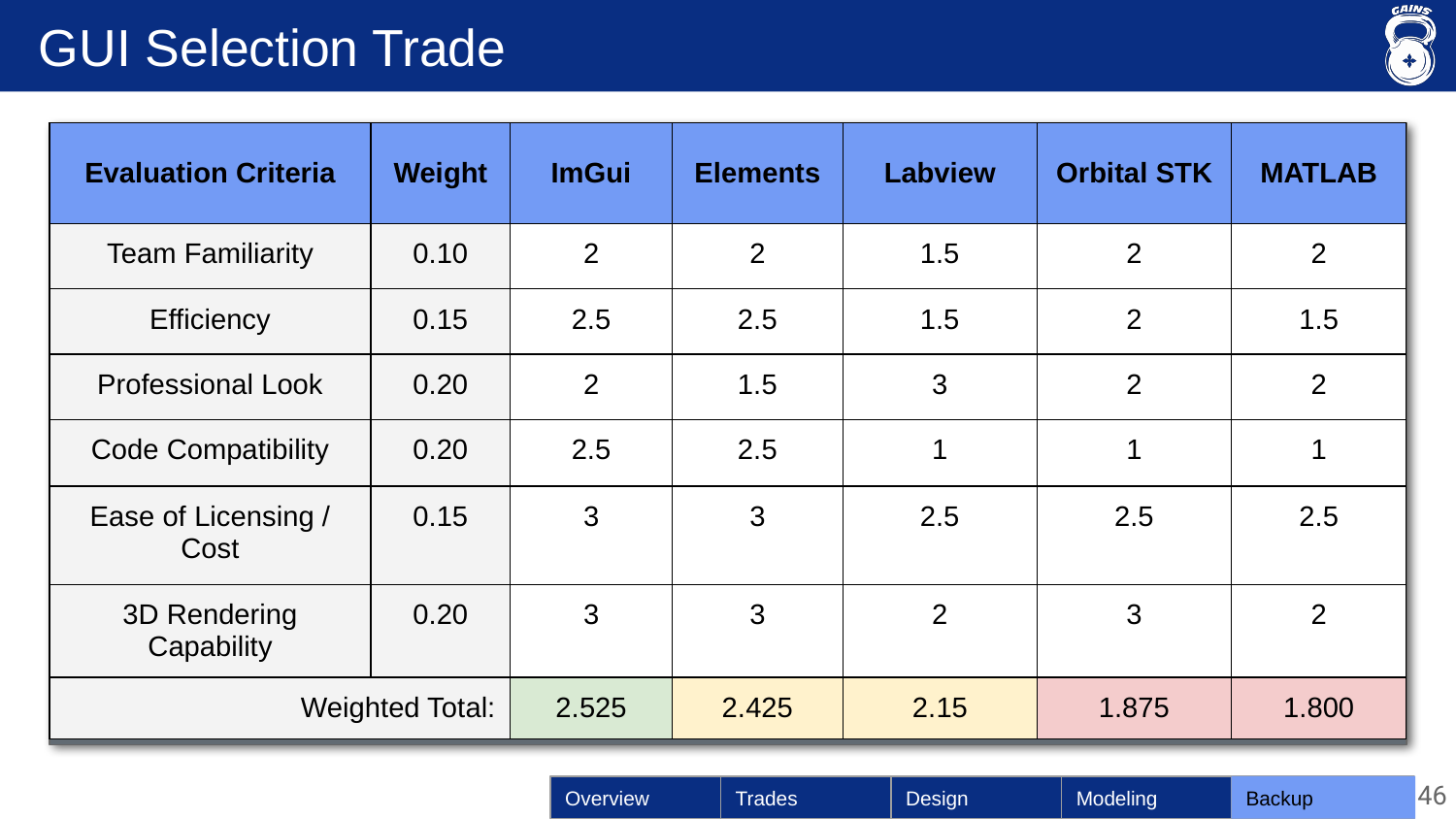

# GUI Selection Trade
| Evaluation Criteria | Weight | ImGui | Elements | Labview | Orbital STK | MATLAB |
| --- | --- | --- | --- | --- | --- | --- |
| Team Familiarity | 0.10 | 2 | 2 | 1.5 | 2 | 2 |
| Efficiency | 0.15 | 2.5 | 2.5 | 1.5 | 2 | 1.5 |
| Professional Look | 0.20 | 2 | 1.5 | 3 | 2 | 2 |
| Code Compatibility | 0.20 | 2.5 | 2.5 | 1 | 1 | 1 |
| Ease of Licensing / Cost | 0.15 | 3 | 3 | 2.5 | 2.5 | 2.5 |
| 3D Rendering Capability | 0.20 | 3 | 3 | 2 | 3 | 2 |
| Weighted Total: |  | 2.525 | 2.425 | 2.15 | 1.875 | 1.800 |

46
Backup